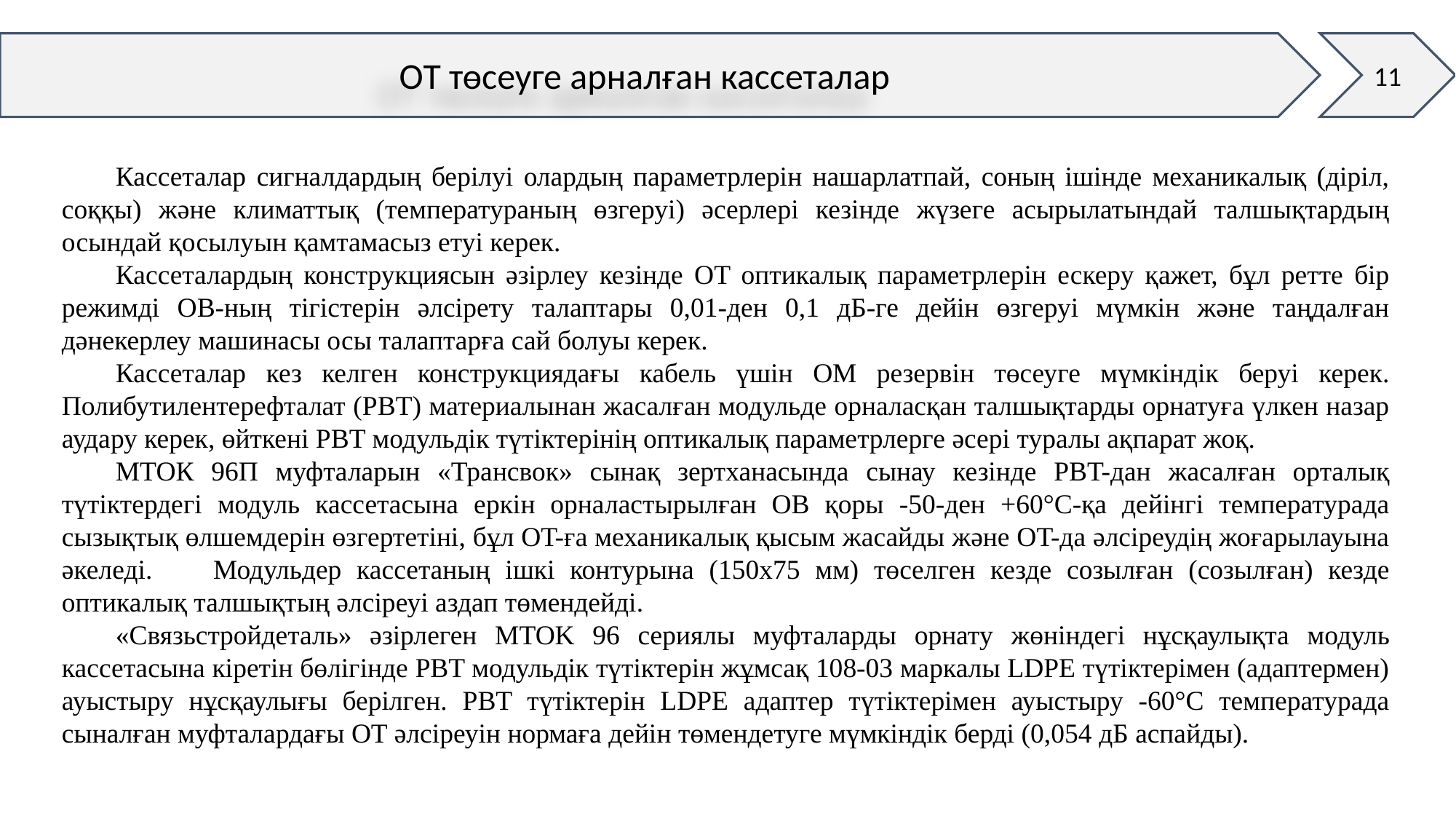

11
OТ төсеуге арналған кассеталар
Кассеталар сигналдардың берілуі олардың параметрлерін нашарлатпай, соның ішінде механикалық (діріл, соққы) және климаттық (температураның өзгеруі) әсерлері кезінде жүзеге асырылатындай талшықтардың осындай қосылуын қамтамасыз етуі керек.
Кассеталардың конструкциясын әзірлеу кезінде OT оптикалық параметрлерін ескеру қажет, бұл ретте бір режимді ОВ-ның тігістерін әлсірету талаптары 0,01-ден 0,1 дБ-ге дейін өзгеруі мүмкін және таңдалған дәнекерлеу машинасы осы талаптарға сай болуы керек.
Кассеталар кез келген конструкциядағы кабель үшін ОМ резервін төсеуге мүмкіндік беруі керек. Полибутилентерефталат (PBT) материалынан жасалған модульде орналасқан талшықтарды орнатуға үлкен назар аудару керек, өйткені PBT модульдік түтіктерінің оптикалық параметрлерге әсері туралы ақпарат жоқ.
МТОК 96П муфталарын «Трансвок» сынақ зертханасында сынау кезінде PBT-дан жасалған орталық түтіктердегі модуль кассетасына еркін орналастырылған ОВ қоры -50-ден +60°С-қа дейінгі температурада сызықтық өлшемдерін өзгертетіні, бұл OT-ға механикалық қысым жасайды және OT-да әлсіреудің жоғарылауына әкеледі.    Модульдер кассетаның ішкі контурына (150х75 мм) төселген кезде созылған (созылған) кезде оптикалық талшықтың әлсіреуі аздап төмендейді.
«Связьстройдеталь» әзірлеген MTOK 96 сериялы муфталарды орнату жөніндегі нұсқаулықта модуль кассетасына кіретін бөлігінде PBT модульдік түтіктерін жұмсақ 108-03 маркалы LDPE түтіктерімен (адаптермен) ауыстыру нұсқаулығы берілген. PBT түтіктерін LDPE адаптер түтіктерімен ауыстыру -60°С температурада сыналған муфталардағы OT әлсіреуін нормаға дейін төмендетуге мүмкіндік берді (0,054 дБ аспайды).